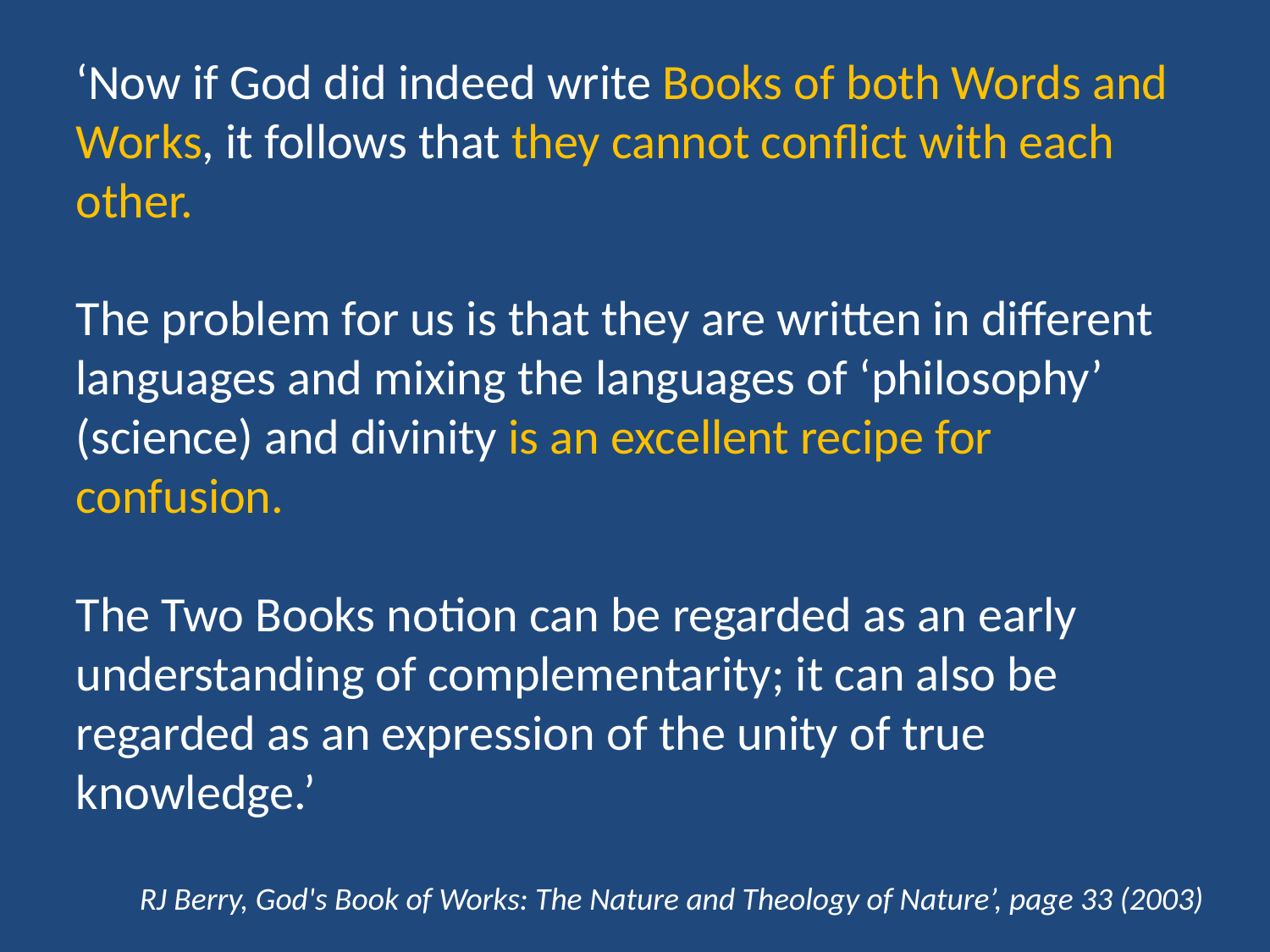

‘Now if God did indeed write Books of both Words and
Works, it follows that they cannot conflict with each
other.

The problem for us is that they are written in different
languages and mixing the languages of ‘philosophy’
(science) and divinity is an excellent recipe for
confusion.

The Two Books notion can be regarded as an early
understanding of complementarity; it can also be
regarded as an expression of the unity of true
knowledge.’

RJ Berry, God's Book of Works: The Nature and Theology of Nature’, page 33 (2003)